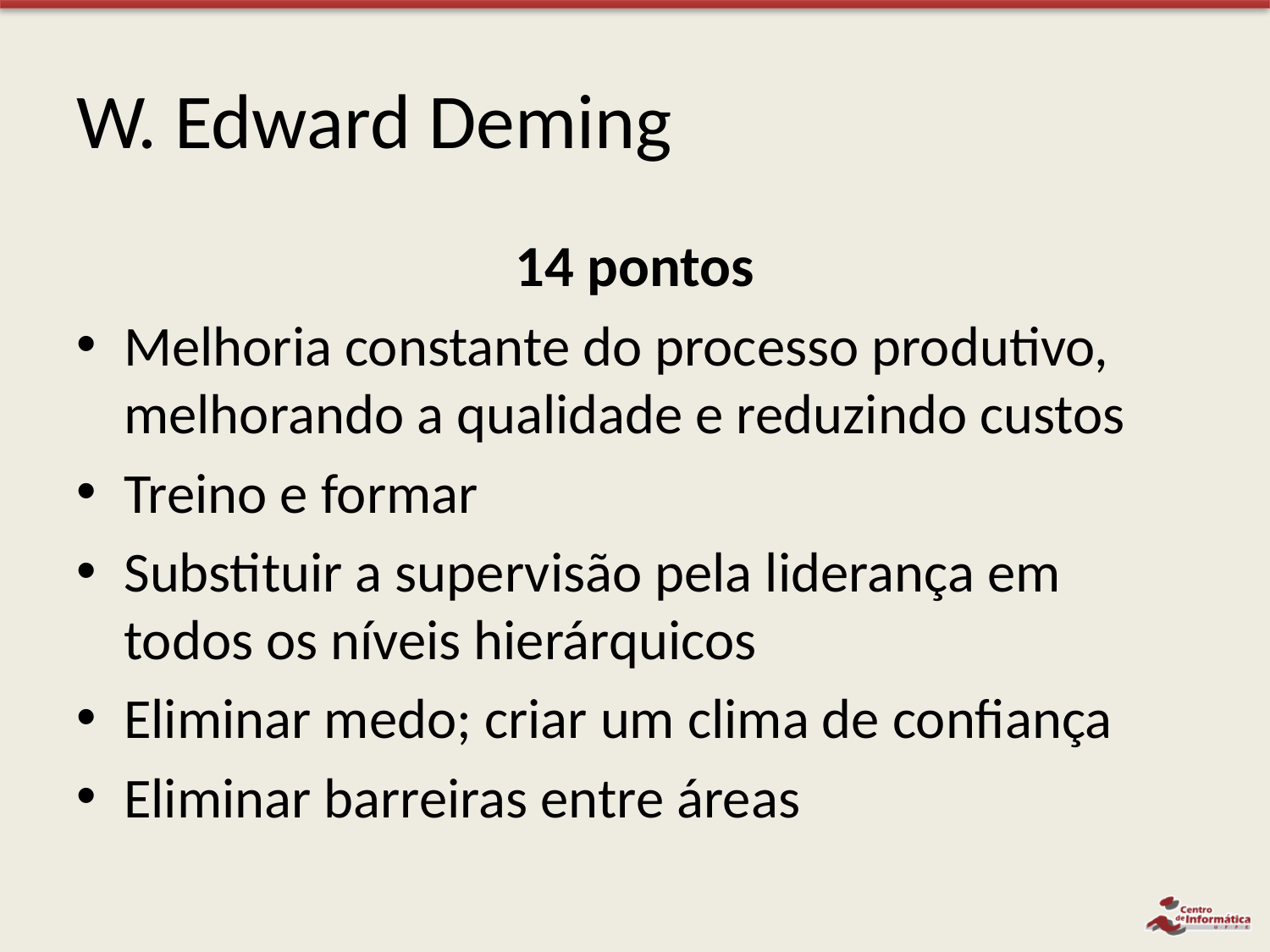

# W. Edward Deming
14 pontos
Melhoria constante do processo produtivo, melhorando a qualidade e reduzindo custos
Treino e formar
Substituir a supervisão pela liderança em todos os níveis hierárquicos
Eliminar medo; criar um clima de confiança
Eliminar barreiras entre áreas